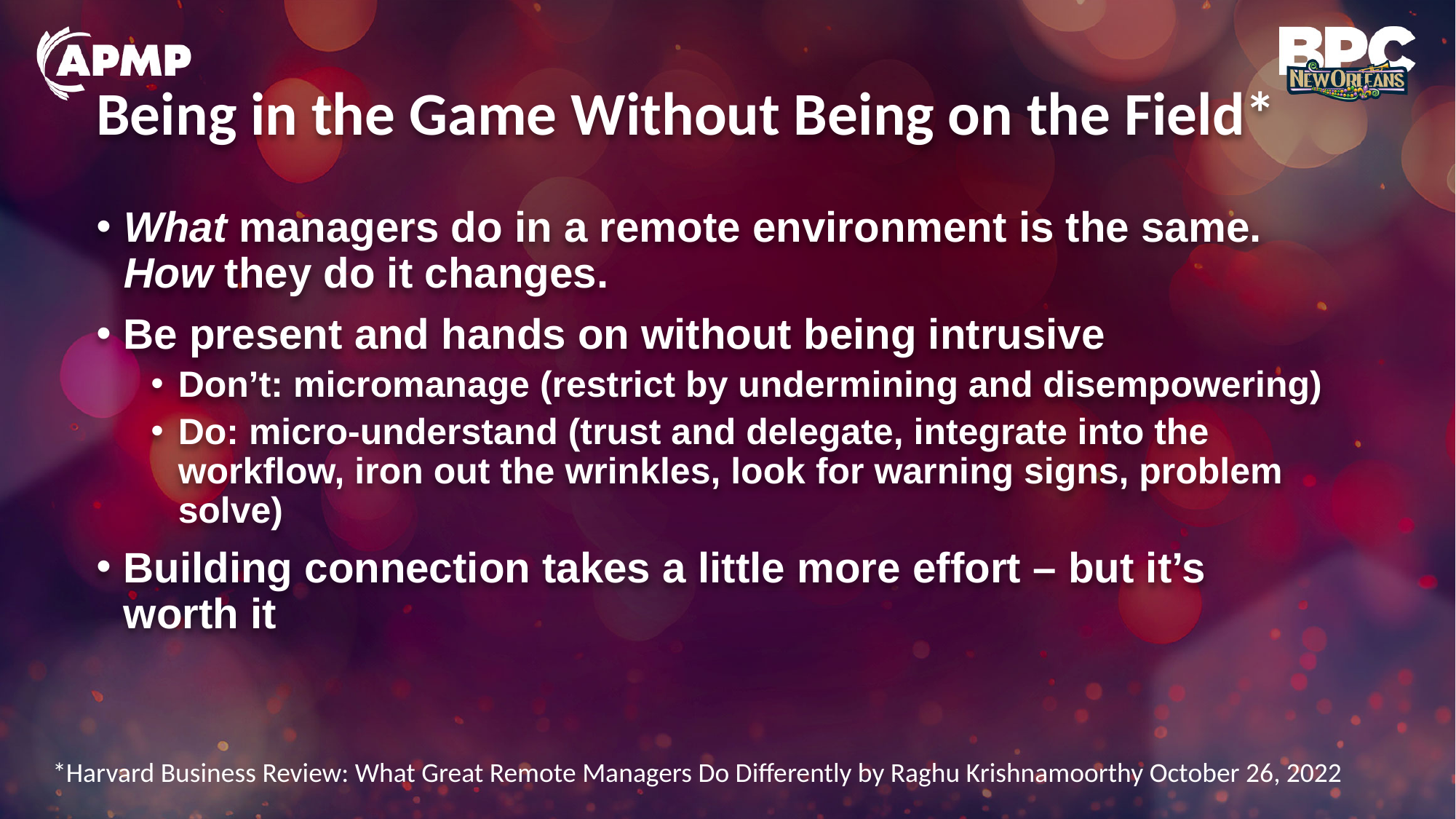

# Being in the Game Without Being on the Field*
What managers do in a remote environment is the same. How they do it changes.
Be present and hands on without being intrusive
Don’t: micromanage (restrict by undermining and disempowering)
Do: micro-understand (trust and delegate, integrate into the workflow, iron out the wrinkles, look for warning signs, problem solve)
Building connection takes a little more effort – but it’s worth it
*Harvard Business Review: What Great Remote Managers Do Differently by Raghu Krishnamoorthy October 26, 2022